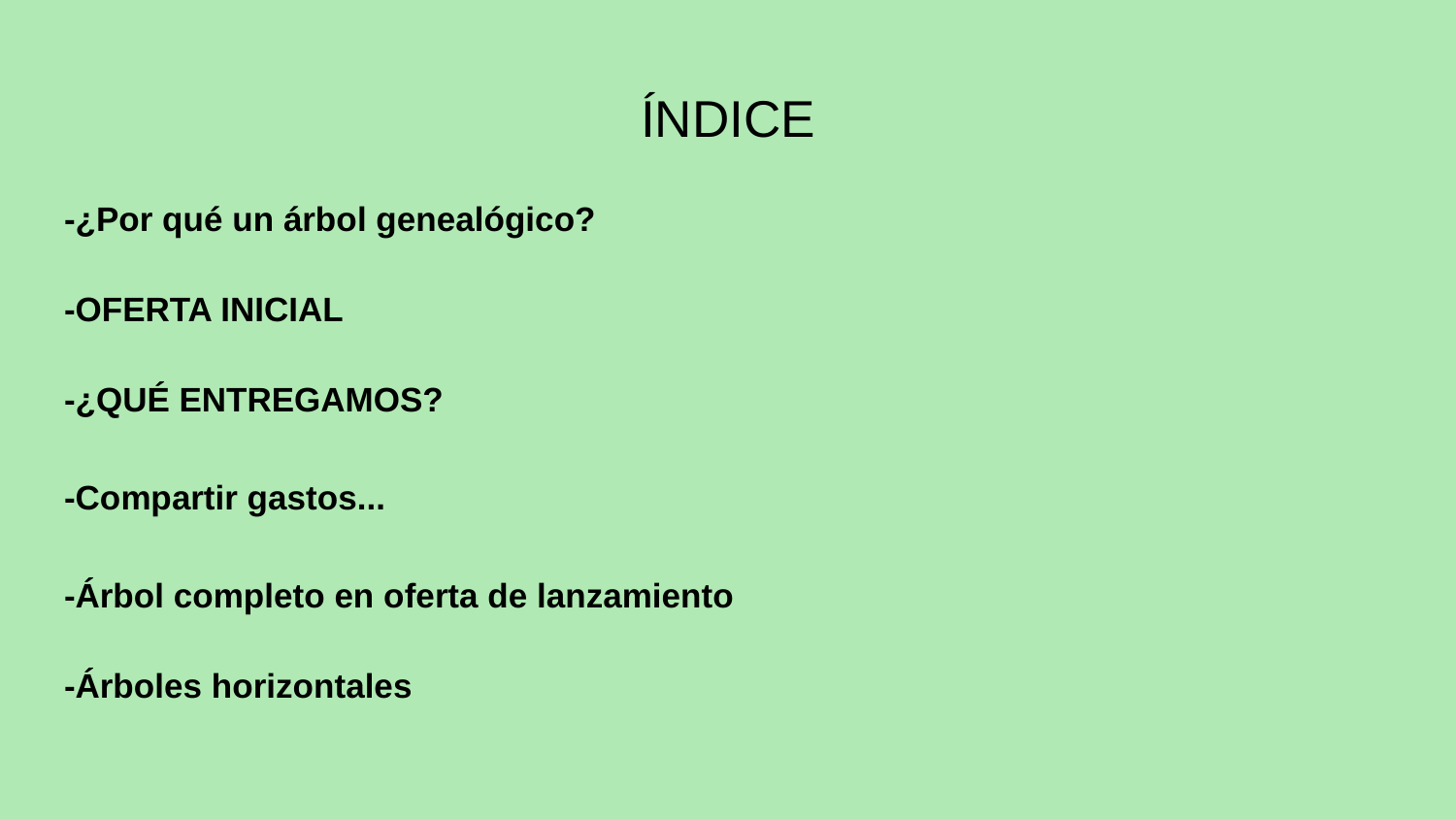

# ÍNDICE
-¿Por qué un árbol genealógico?
-OFERTA INICIAL
-¿QUÉ ENTREGAMOS?

-Compartir gastos...

-Árbol completo en oferta de lanzamiento
-Árboles horizontales